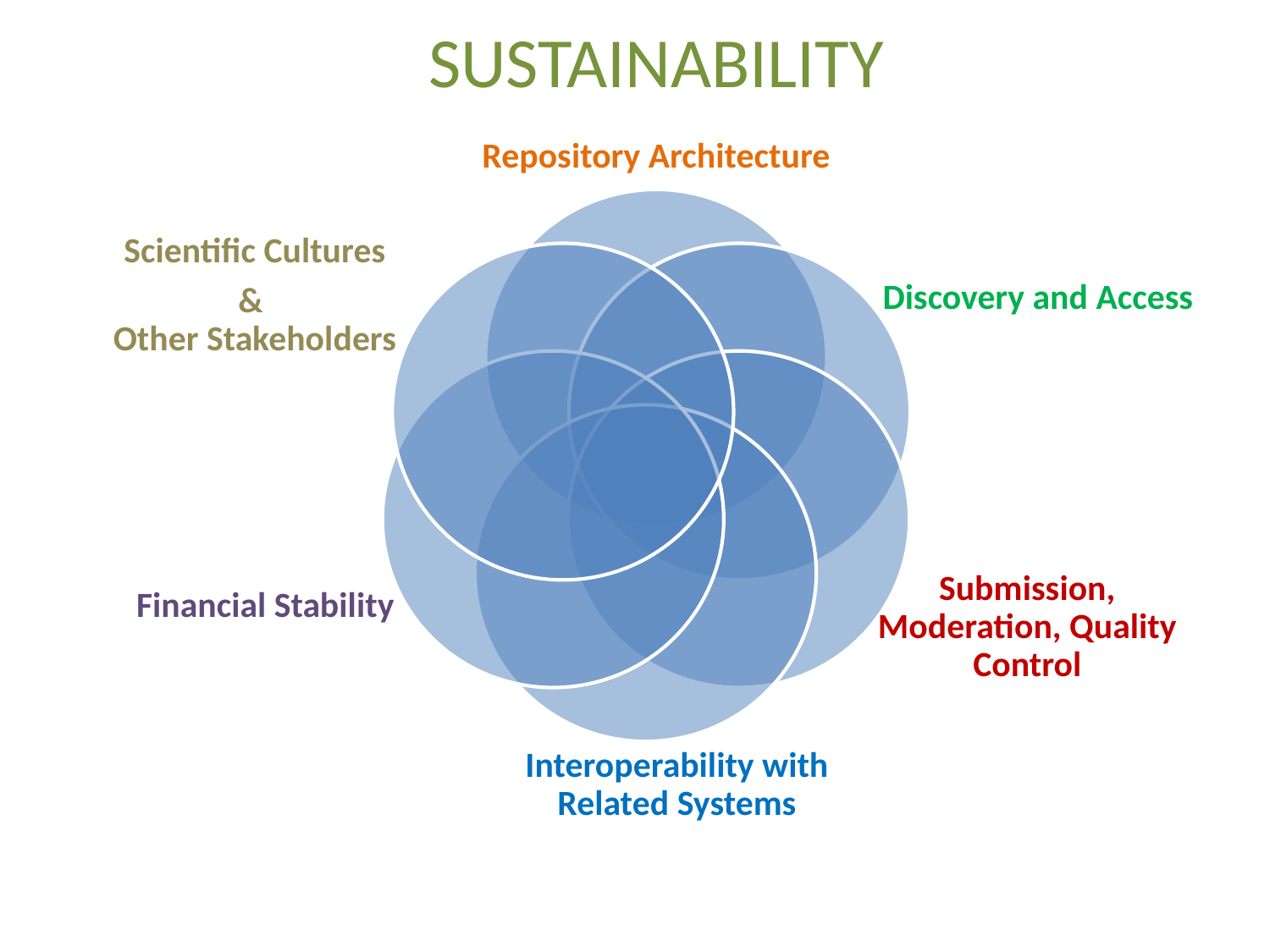

Repository Architecture
Discovery and Access
Submission, Moderation, Quality Control
Interoperability with Related Systems
Scientific Cultures
&
Other Stakeholders

Financial Stability
SUSTAINABILITY